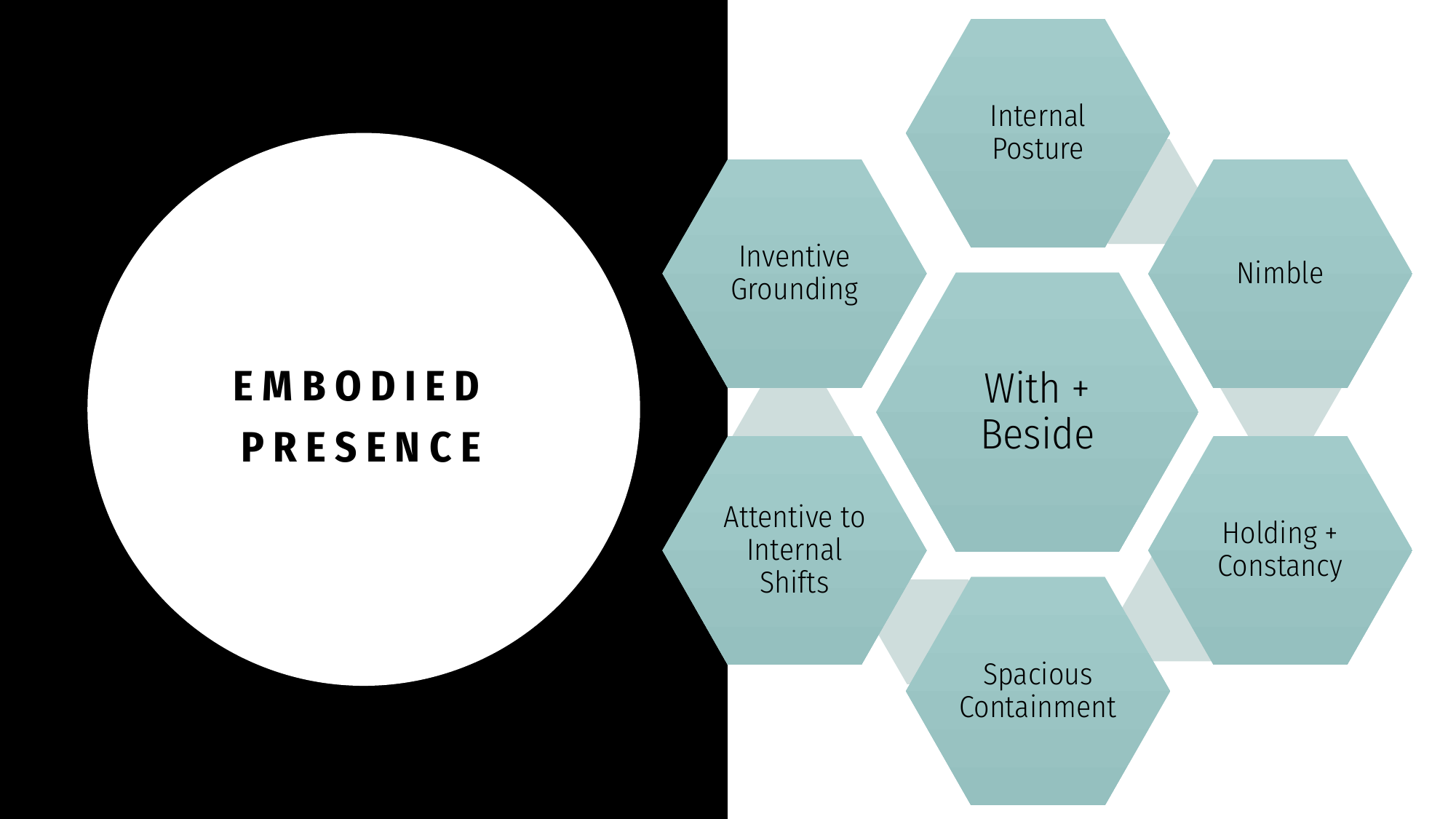

With + Beside
Internal Posture
Nimble
Holding + Constancy
Spacious Containment
Attentive to Internal Shifts
Inventive Grounding

# EMBODIED PRESENCE